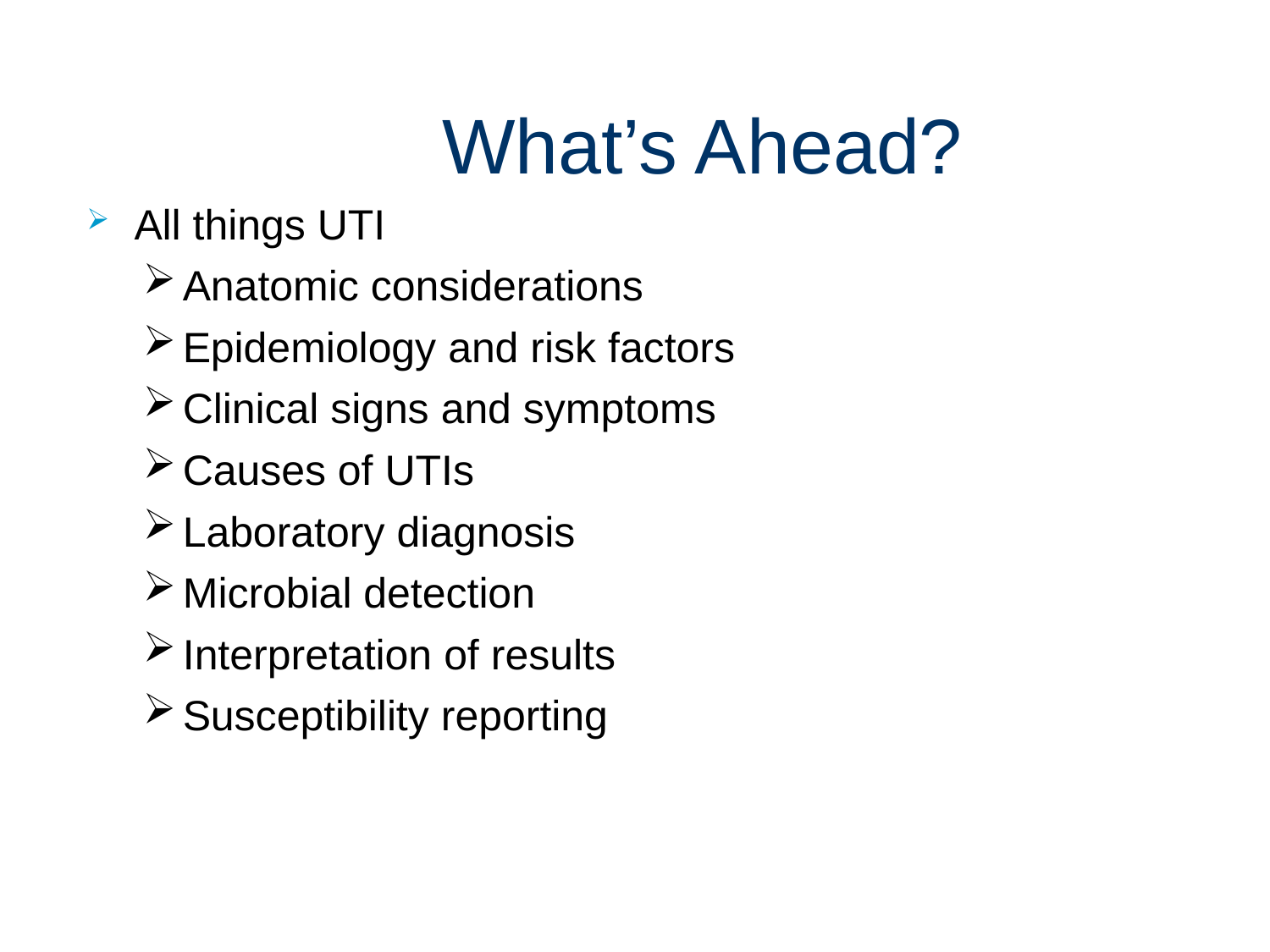

# What’s Ahead?
All things UTI
Anatomic considerations
Epidemiology and risk factors
Clinical signs and symptoms
Causes of UTIs
Laboratory diagnosis
Microbial detection
Interpretation of results
Susceptibility reporting